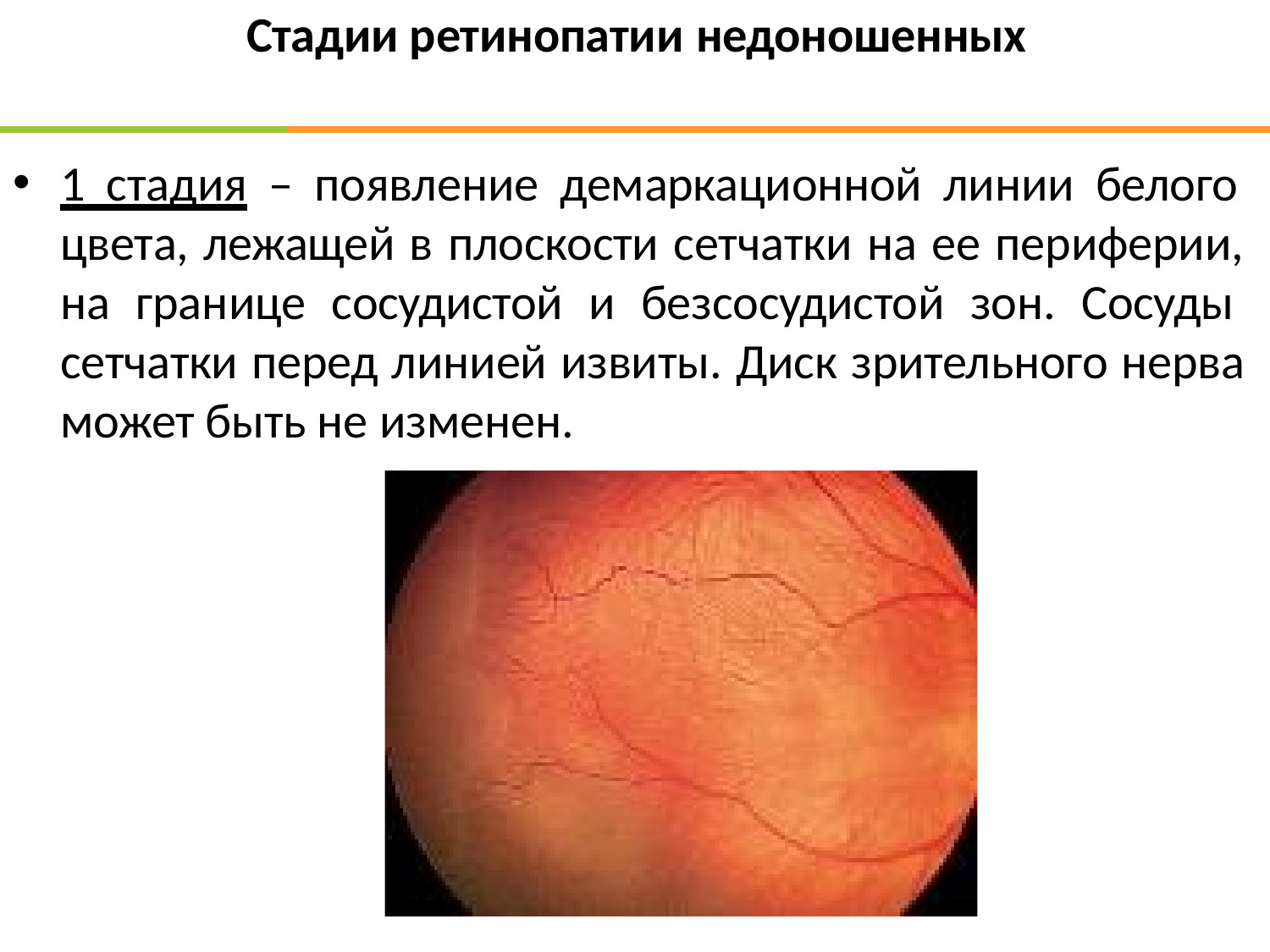

Стадии ретинопатии недоношенных

1 стадия – появление демаркационной линии белого  цвета, лежащей в плоскости сетчатки на ее периферии,  на границе сосудистой и безсосудистой зон. Сосуды  сетчатки перед линией извиты. Диск зрительного нерва  может быть не изменен.